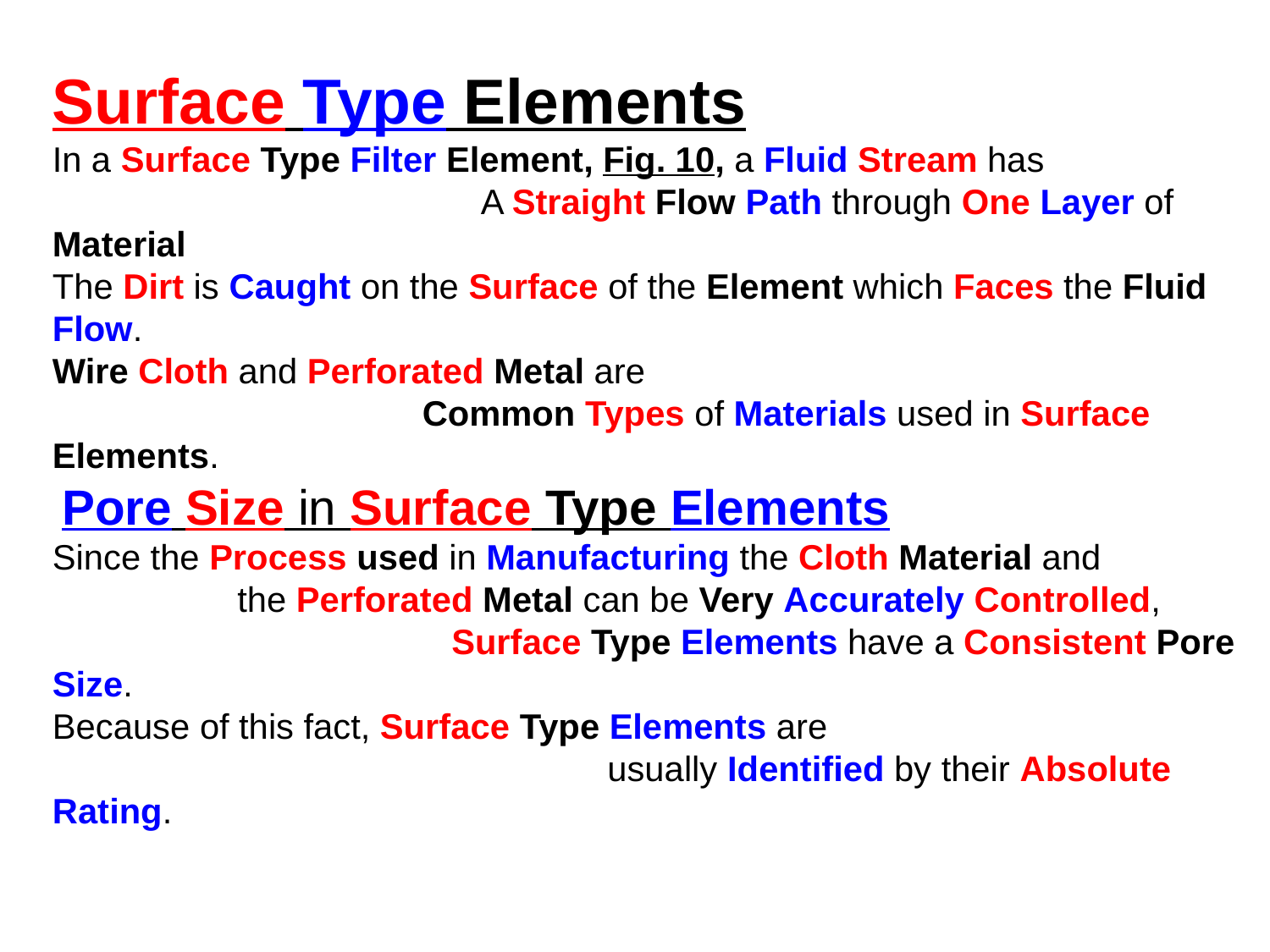

Surface Type Elements
In a Surface Type Filter Element, Fig. 10, a Fluid Stream has
                                            A Straight Flow Path through One Layer of Material
The Dirt is Caught on the Surface of the Element which Faces the Fluid Flow.
Wire Cloth and Perforated Metal are
                                      Common Types of Materials used in Surface Elements.
 Pore Size in Surface Type Elements
Since the Process used in Manufacturing the Cloth Material and
                   the Perforated Metal can be Very Accurately Controlled,
                                         Surface Type Elements have a Consistent Pore Size.
Because of this fact, Surface Type Elements are
                                                         usually Identified by their Absolute Rating.